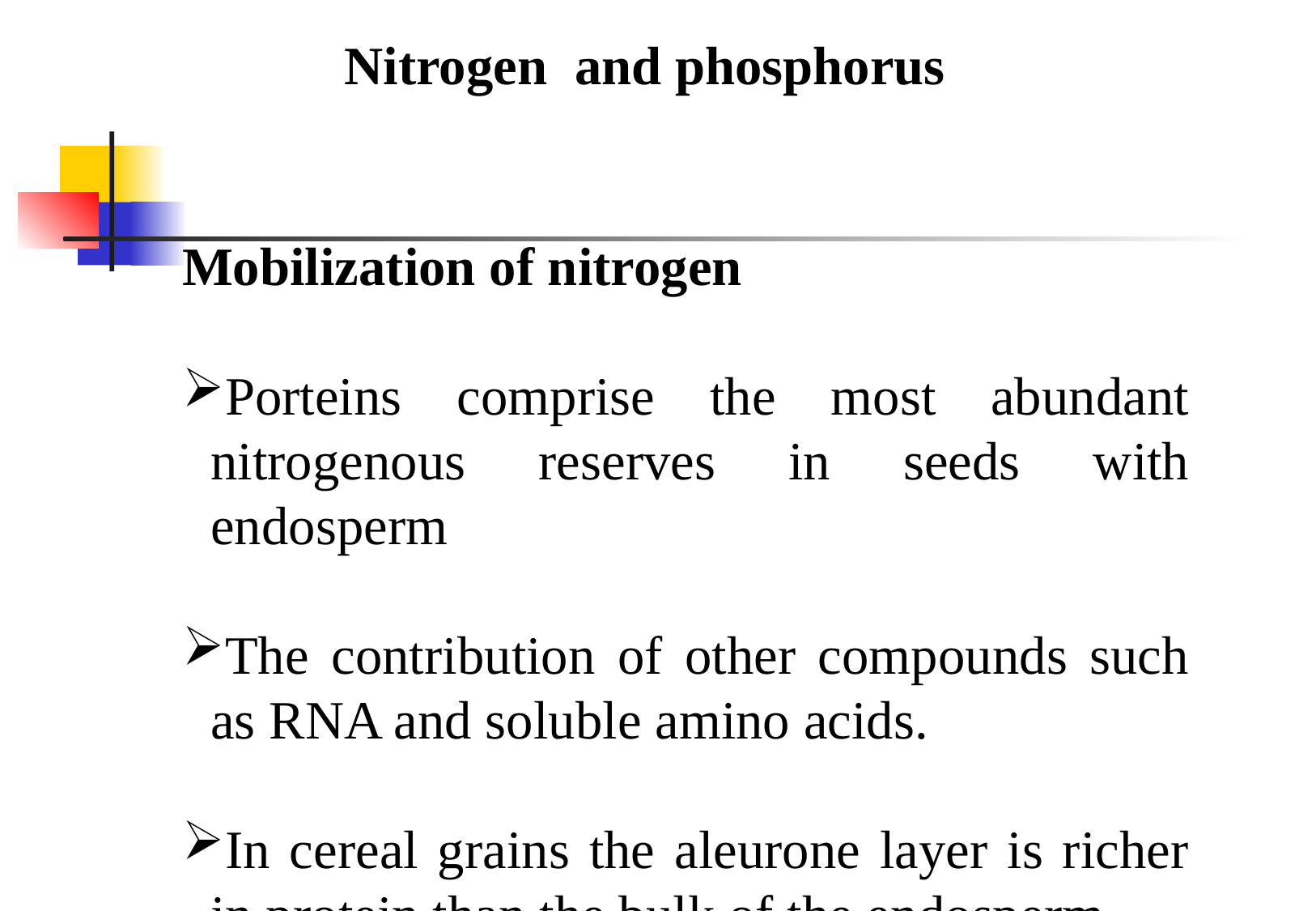

Nitrogen  and phosphorus
Mobilization of nitrogen

Porteins comprise the most abundant nitrogenous reserves in seeds with endosperm

The contribution of other compounds such as RNA and soluble amino acids.

In cereal grains the aleurone layer is richer in protein than the bulk of the endosperm.